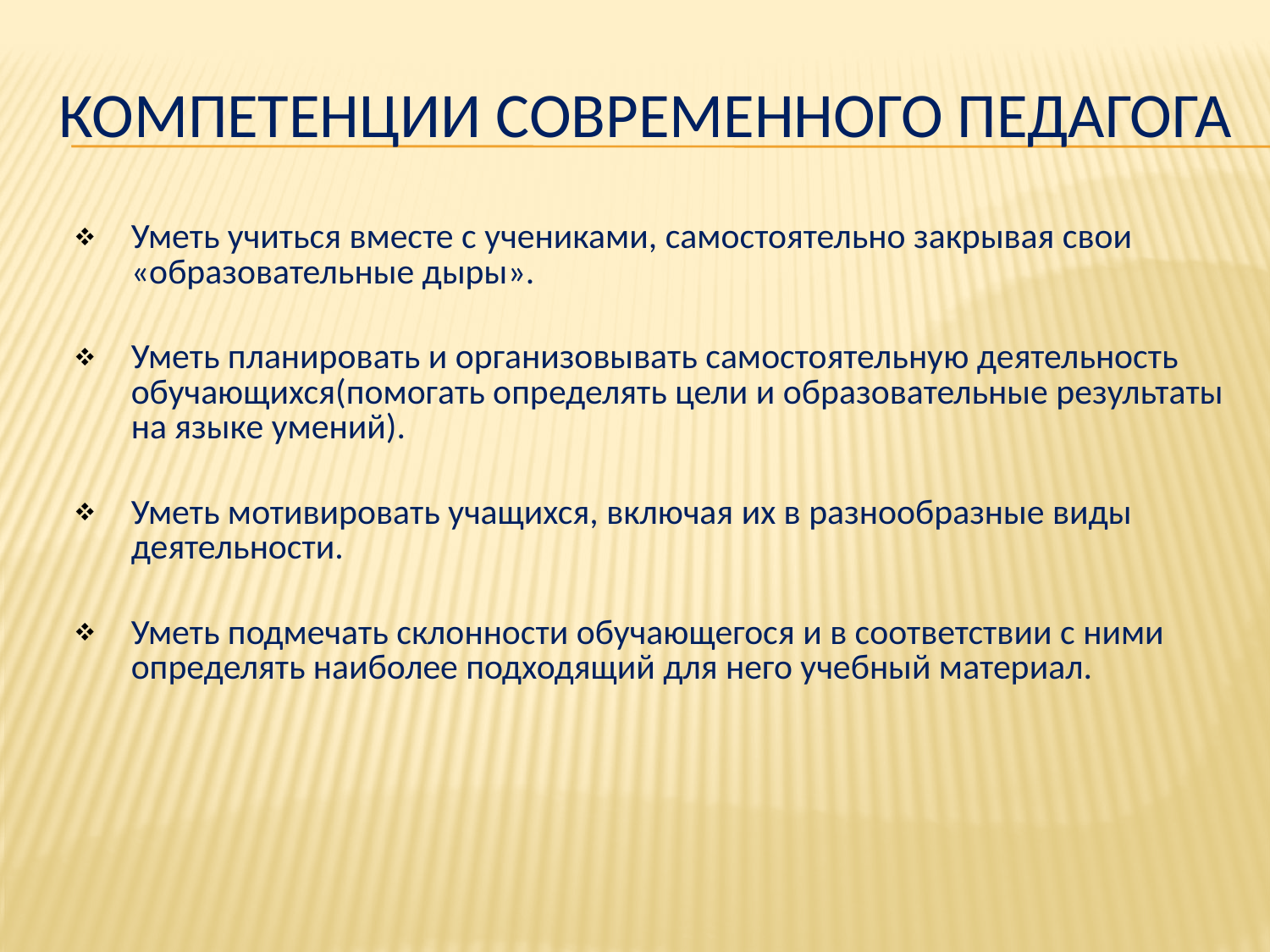

# Компетенции современного педагога
Уметь учиться вместе с учениками, самостоятельно закрывая свои «образовательные дыры».

Уметь планировать и организовывать самостоятельную деятельность обучающихся(помогать определять цели и образовательные результаты на языке умений).

Уметь мотивировать учащихся, включая их в разнообразные виды деятельности.

Уметь подмечать склонности обучающегося и в соответствии с ними определять наиболее подходящий для него учебный материал.